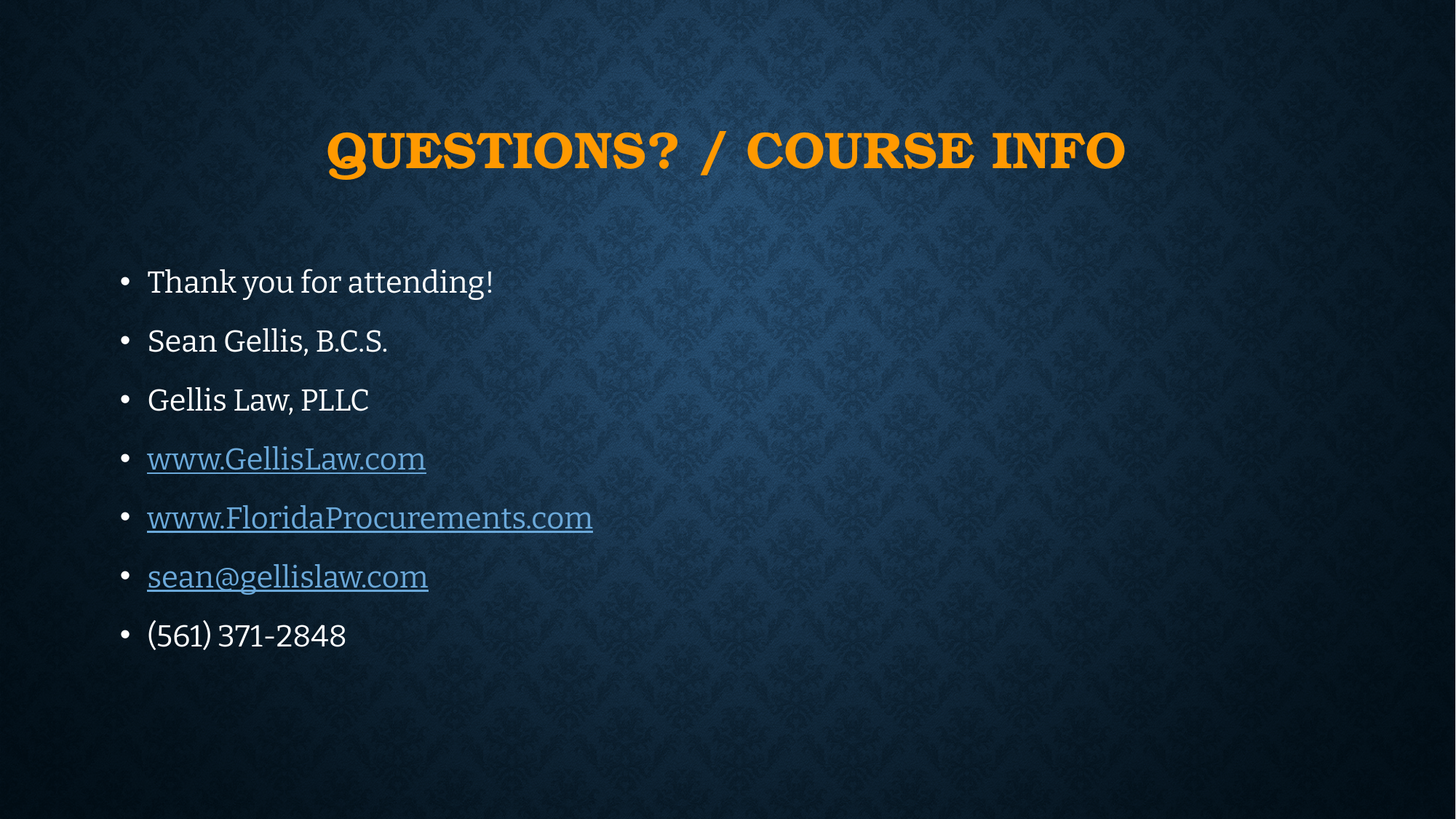

# QUESTIONS? / Course info
Thank you for attending!
Sean Gellis, B.C.S.
Gellis Law, PLLC
www.GellisLaw.com
www.FloridaProcurements.com
sean@gellislaw.com
(561) 371-2848